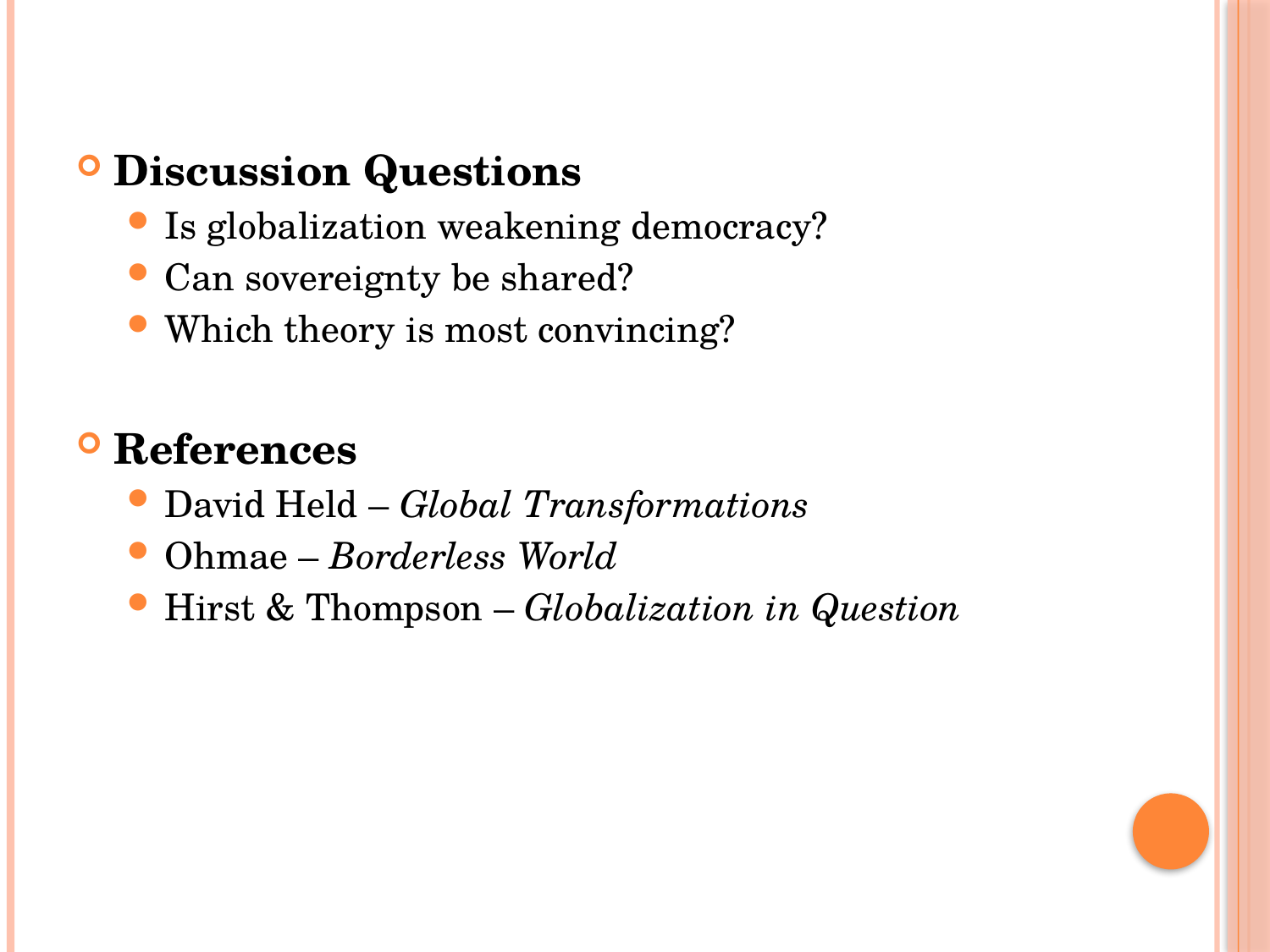

Discussion Questions
Is globalization weakening democracy?
Can sovereignty be shared?
Which theory is most convincing?

References
David Held – Global Transformations
Ohmae – Borderless World
Hirst & Thompson – Globalization in Question